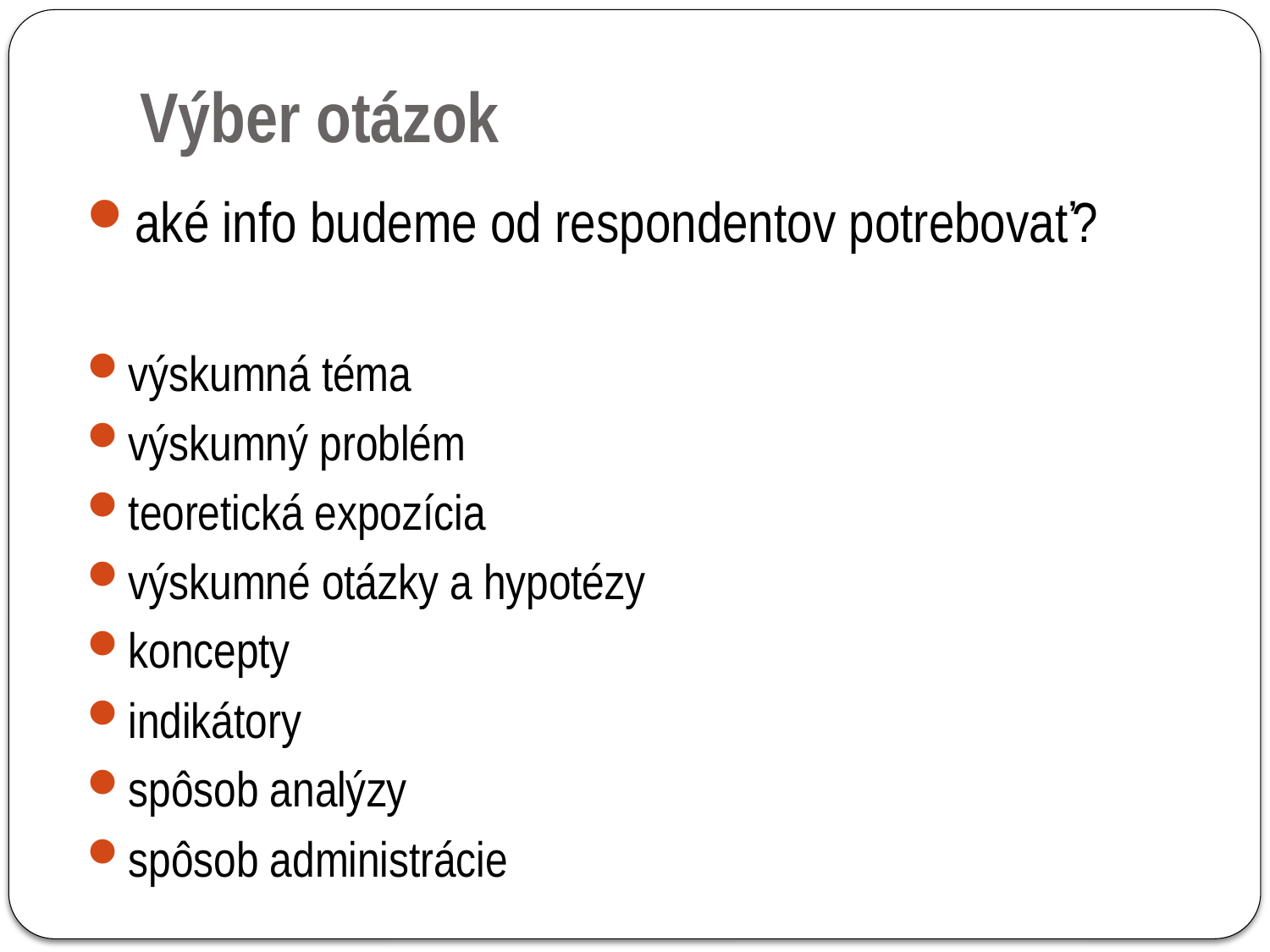

# Výber otázok
aké info budeme od respondentov potrebovať?

výskumná téma
výskumný problém
teoretická expozícia
výskumné otázky a hypotézy
koncepty
indikátory
spôsob analýzy
spôsob administrácie